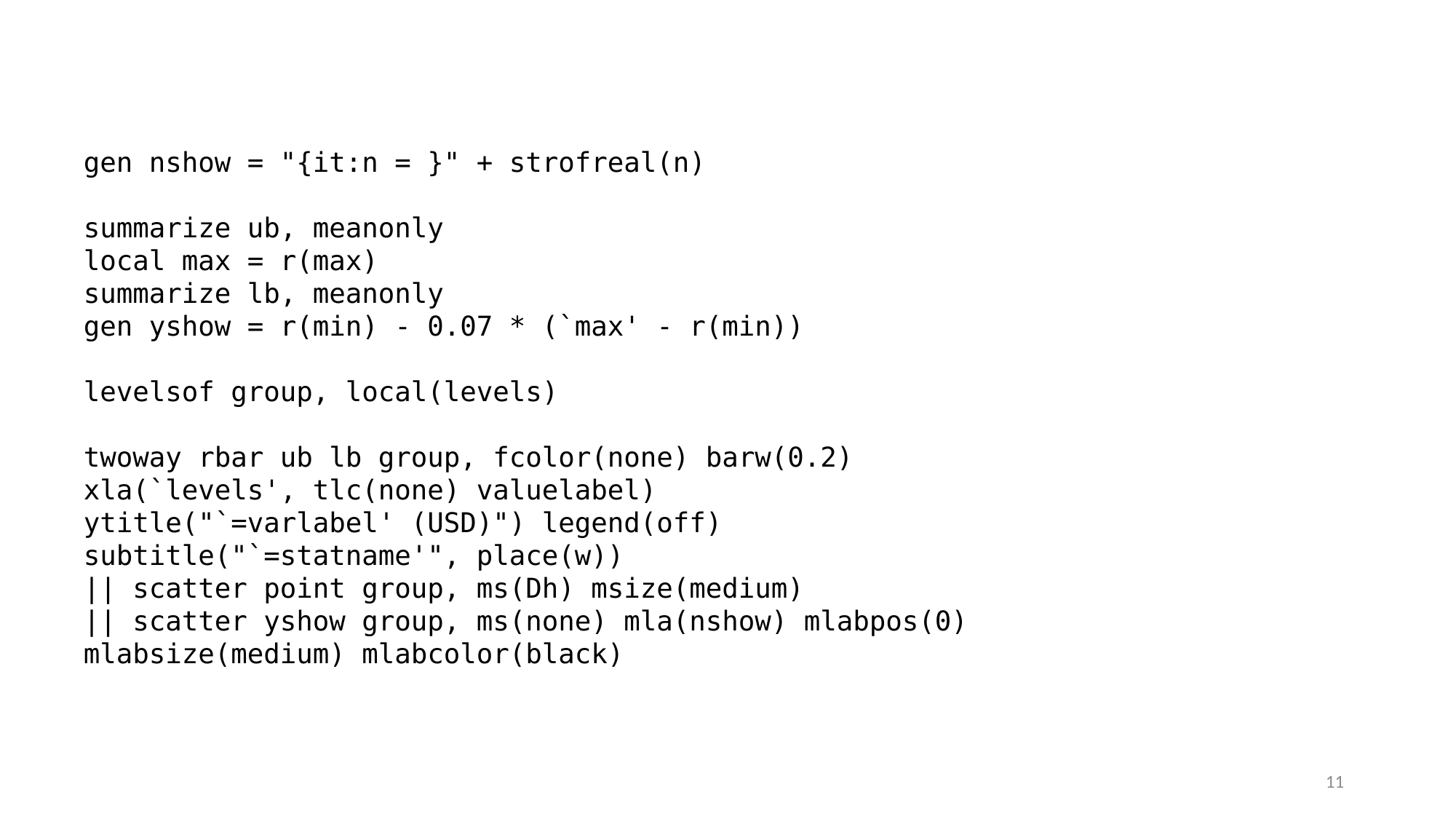

gen nshow = "{it:n = }" + strofreal(n)

summarize ub, meanonly
local max = r(max)
summarize lb, meanonly
gen yshow = r(min) - 0.07 * (`max' - r(min))

levelsof group, local(levels)

twoway rbar ub lb group, fcolor(none) barw(0.2) xla(`levels', tlc(none) valuelabel)
ytitle("`=varlabel' (USD)") legend(off) subtitle("`=statname'", place(w))
|| scatter point group, ms(Dh) msize(medium)
|| scatter yshow group, ms(none) mla(nshow) mlabpos(0) mlabsize(medium) mlabcolor(black)
11